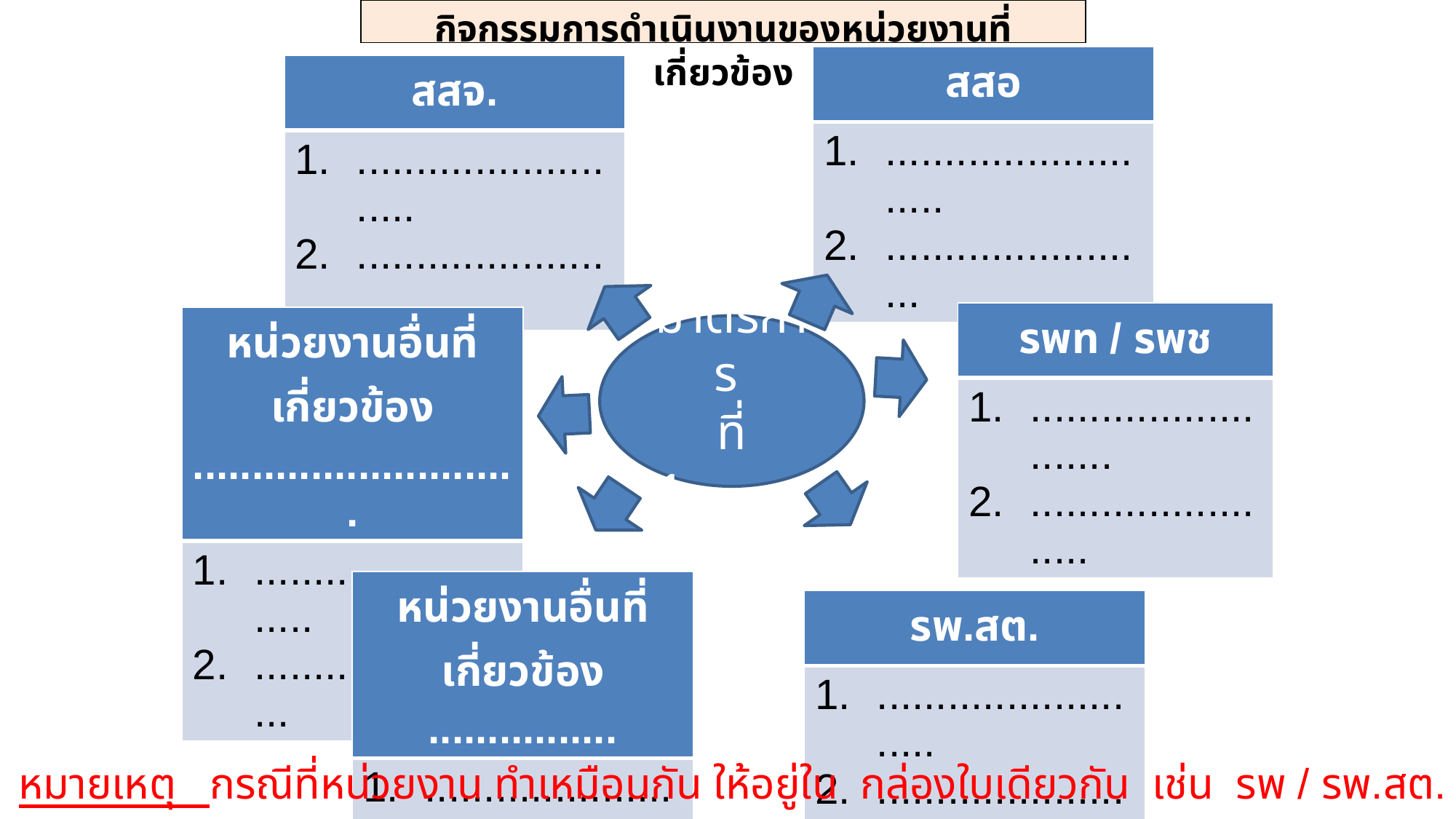

กิจกรรมการดำเนินงานของหน่วยงานที่เกี่ยวข้อง
| สสอ |
| --- |
| .......................... ........................ |
| สสจ. |
| --- |
| .......................... ........................ |

| รพท / รพช |
| --- |
| .......................... ........................ |
| หน่วยงานอื่นที่เกี่ยวข้อง ............................ |
| --- |
| .......................... ........................ |
มาตรการ
ที่ 1 ........

| หน่วยงานอื่นที่เกี่ยวข้อง ................ |
| --- |
| .......................... ........................ |
| รพ.สต. |
| --- |
| .......................... ........................ |
หมายเหตุ   กรณีที่หน่วยงาน ทำเหมือนกัน ให้อยู่ใน  กล่องใบเดียวกัน  เช่น  รพ / รพ.สต.